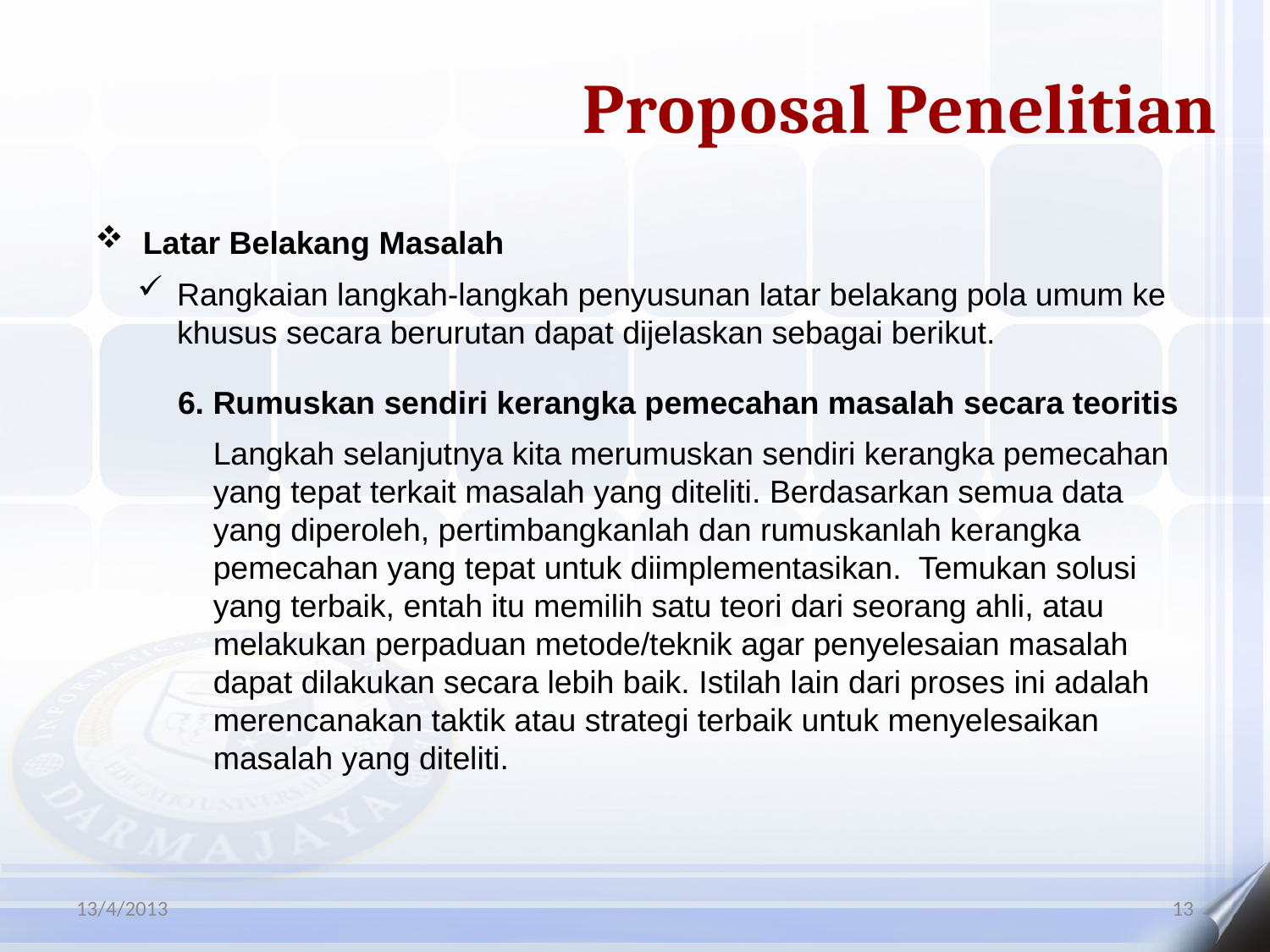

Proposal Penelitian
Latar Belakang Masalah
Rangkaian langkah-langkah penyusunan latar belakang pola umum ke khusus secara berurutan dapat dijelaskan sebagai berikut.
6. Rumuskan sendiri kerangka pemecahan masalah secara teoritis
Langkah selanjutnya kita merumuskan sendiri kerangka pemecahan yang tepat terkait masalah yang diteliti. Berdasarkan semua data yang diperoleh, pertimbangkanlah dan rumuskanlah kerangka pemecahan yang tepat untuk diimplementasikan.  Temukan solusi yang terbaik, entah itu memilih satu teori dari seorang ahli, atau melakukan perpaduan metode/teknik agar penyelesaian masalah dapat dilakukan secara lebih baik. Istilah lain dari proses ini adalah merencanakan taktik atau strategi terbaik untuk menyelesaikan masalah yang diteliti.
13/4/2013
13